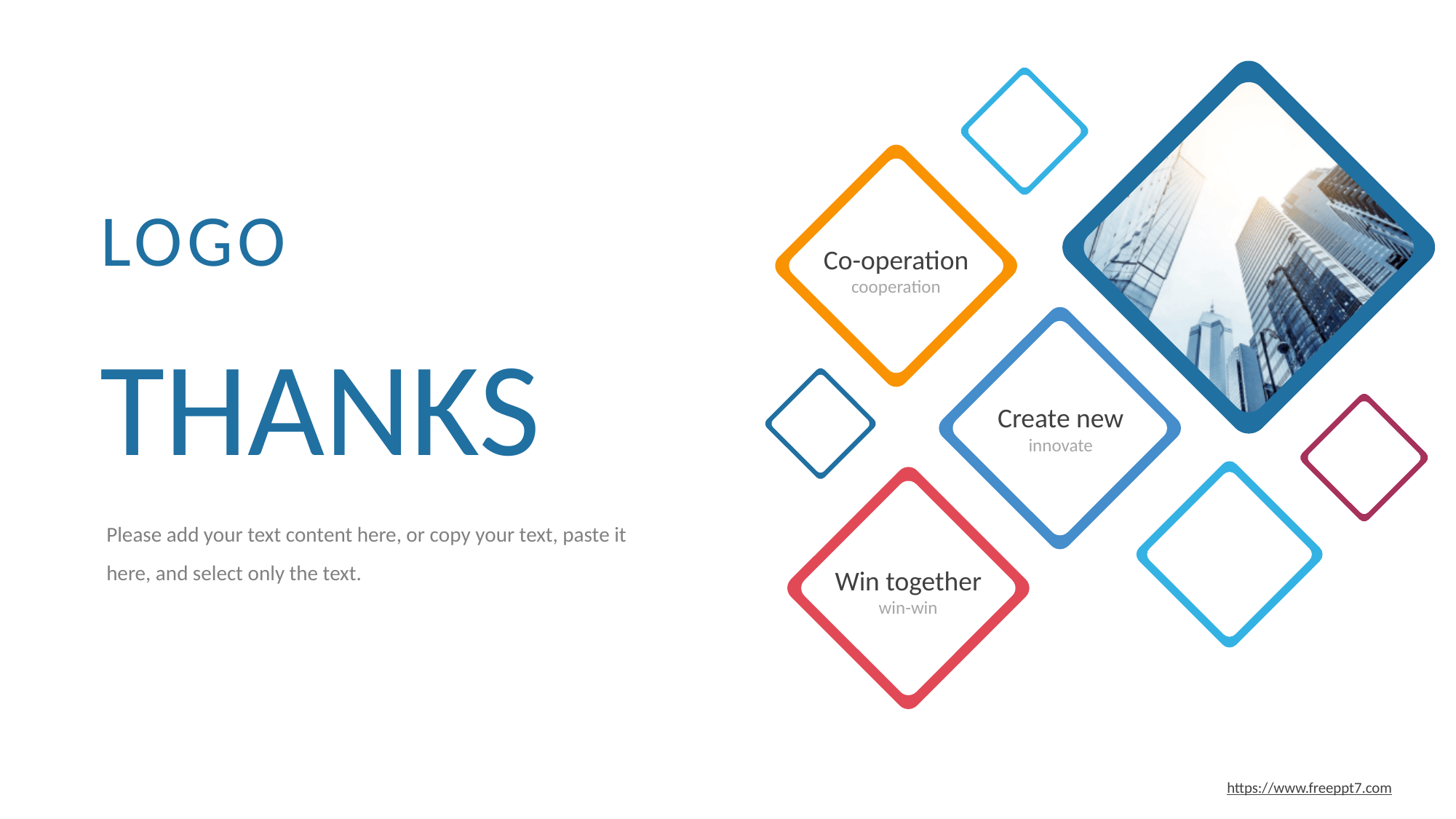

Co-operation
cooperation
LOGO
THANKS

Create new
innovate

Win together
win-win
Please add your text content here, or copy your text, paste it here, and select only the text.

https://www.freeppt7.com